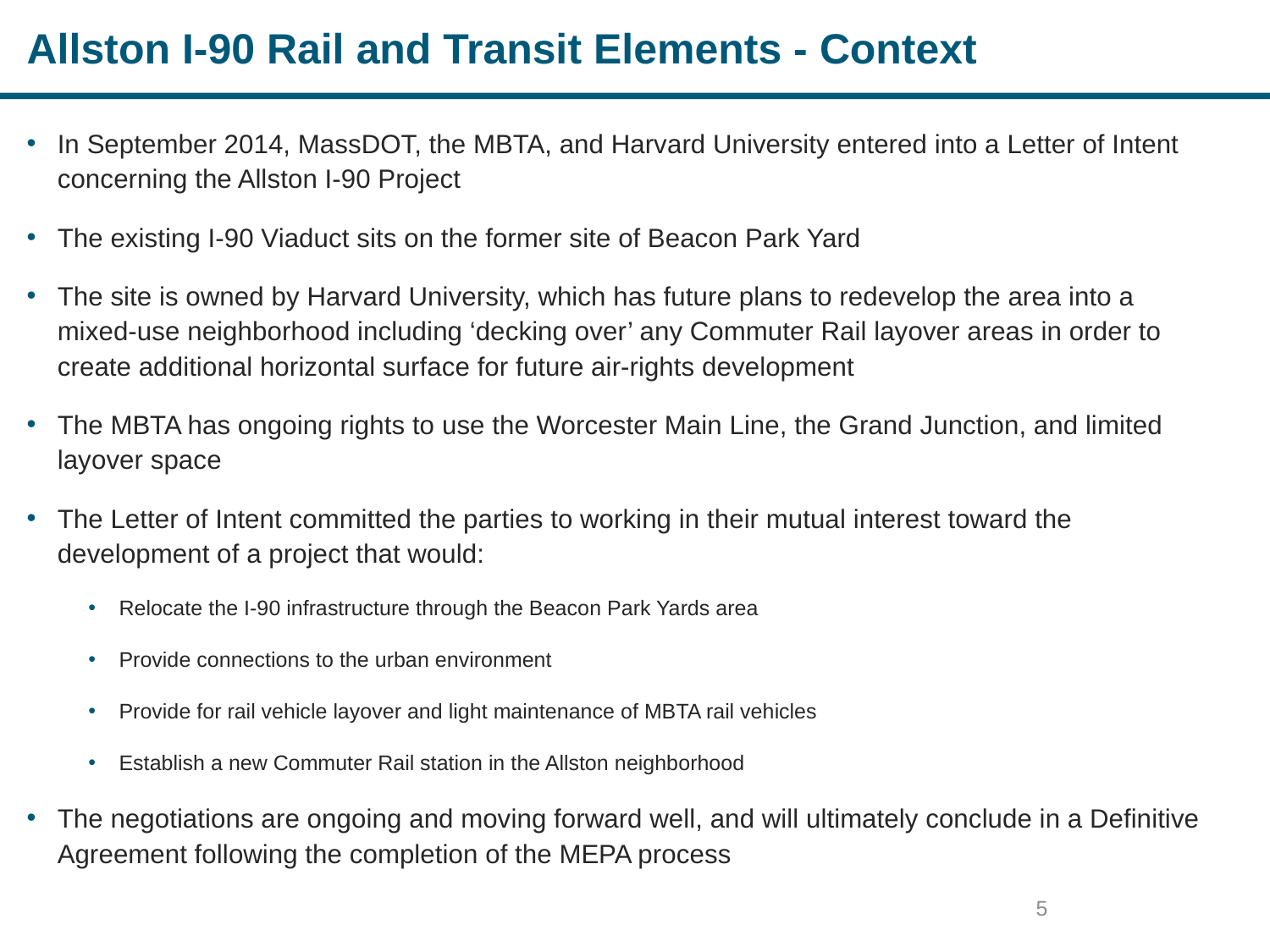

# Allston I-90 Rail and Transit Elements - Context
In September 2014, MassDOT, the MBTA, and Harvard University entered into a Letter of Intent concerning the Allston I-90 Project
The existing I-90 Viaduct sits on the former site of Beacon Park Yard
The site is owned by Harvard University, which has future plans to redevelop the area into a mixed-use neighborhood including ‘decking over’ any Commuter Rail layover areas in order to create additional horizontal surface for future air-rights development
The MBTA has ongoing rights to use the Worcester Main Line, the Grand Junction, and limited layover space
The Letter of Intent committed the parties to working in their mutual interest toward the development of a project that would:
Relocate the I-90 infrastructure through the Beacon Park Yards area
Provide connections to the urban environment
Provide for rail vehicle layover and light maintenance of MBTA rail vehicles
Establish a new Commuter Rail station in the Allston neighborhood
The negotiations are ongoing and moving forward well, and will ultimately conclude in a Definitive Agreement following the completion of the MEPA process

5